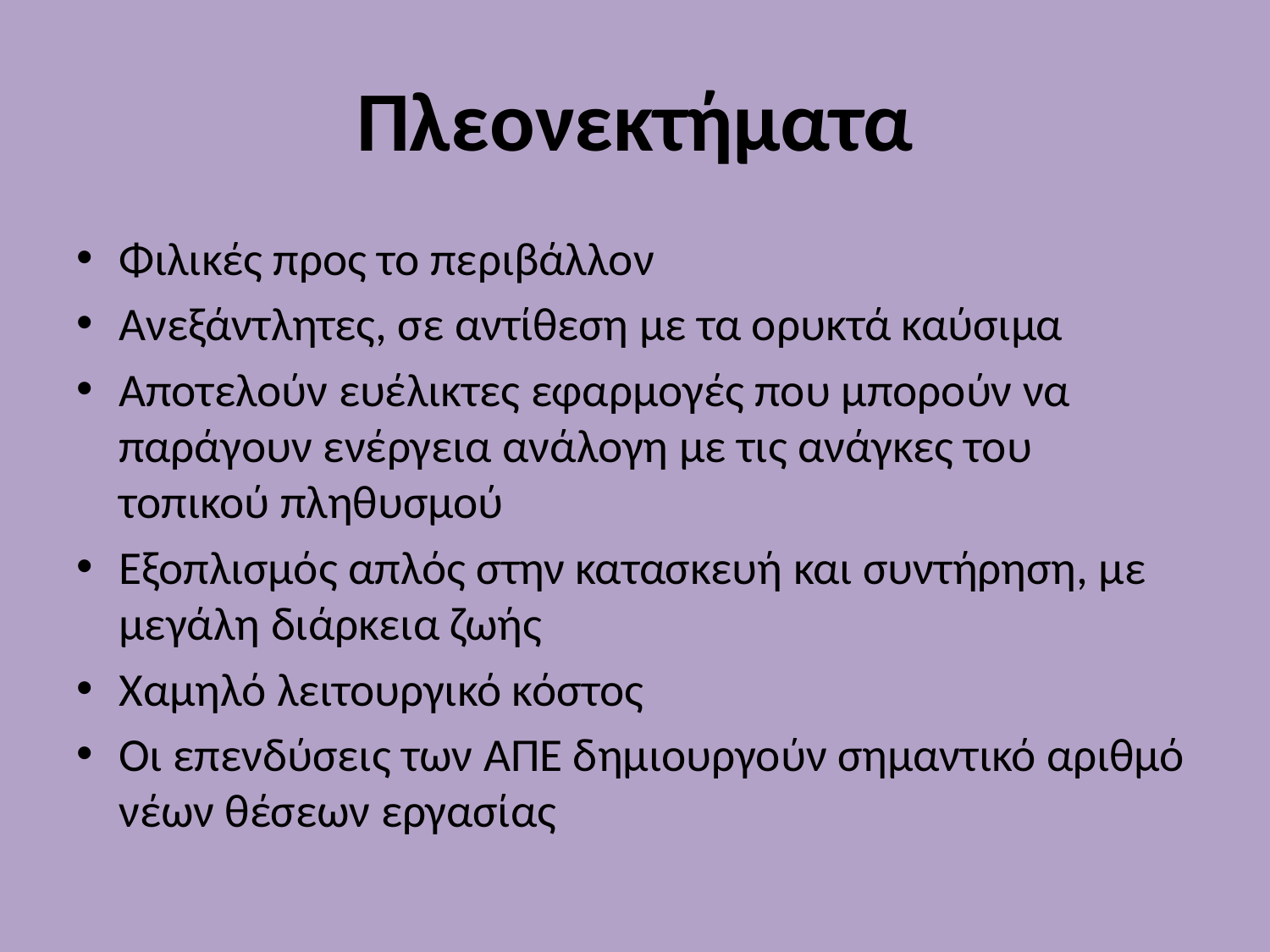

# Πλεονεκτήματα
Φιλικές προς το περιβάλλον
Ανεξάντλητες, σε αντίθεση με τα ορυκτά καύσιμα
Αποτελούν ευέλικτες εφαρμογές που μπορούν να παράγουν ενέργεια ανάλογη με τις ανάγκες του τοπικού πληθυσμού
Εξοπλισμός απλός στην κατασκευή και συντήρηση, με μεγάλη διάρκεια ζωής
Χαμηλό λειτουργικό κόστος
Οι επενδύσεις των ΑΠΕ δημιουργούν σημαντικό αριθμό νέων θέσεων εργασίας